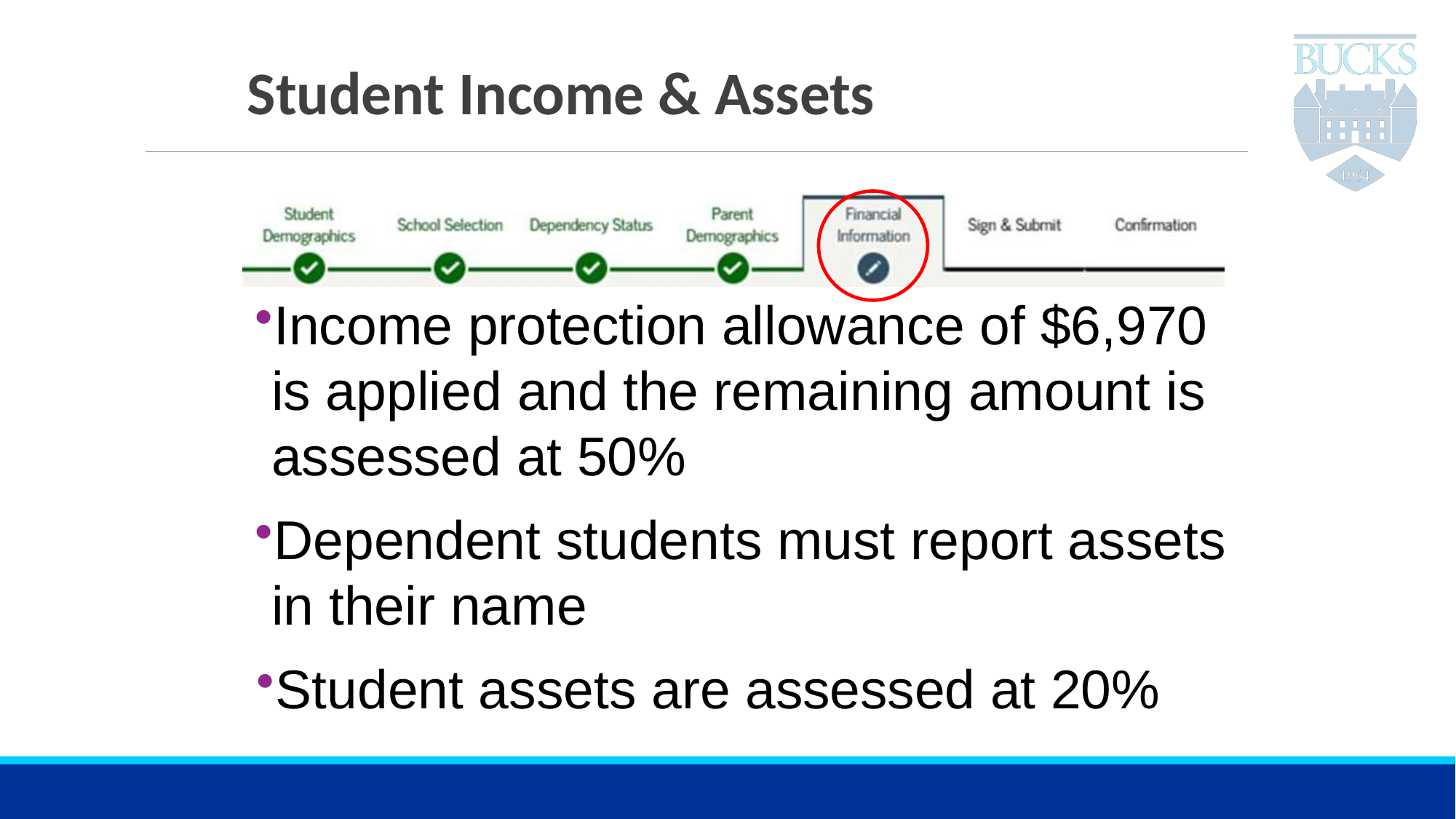

# Student Income & Assets

Income protection allowance of $6,970  is applied and the remaining amount is  assessed at 50%
Dependent students must report assets  in their name
Student assets are assessed at 20%